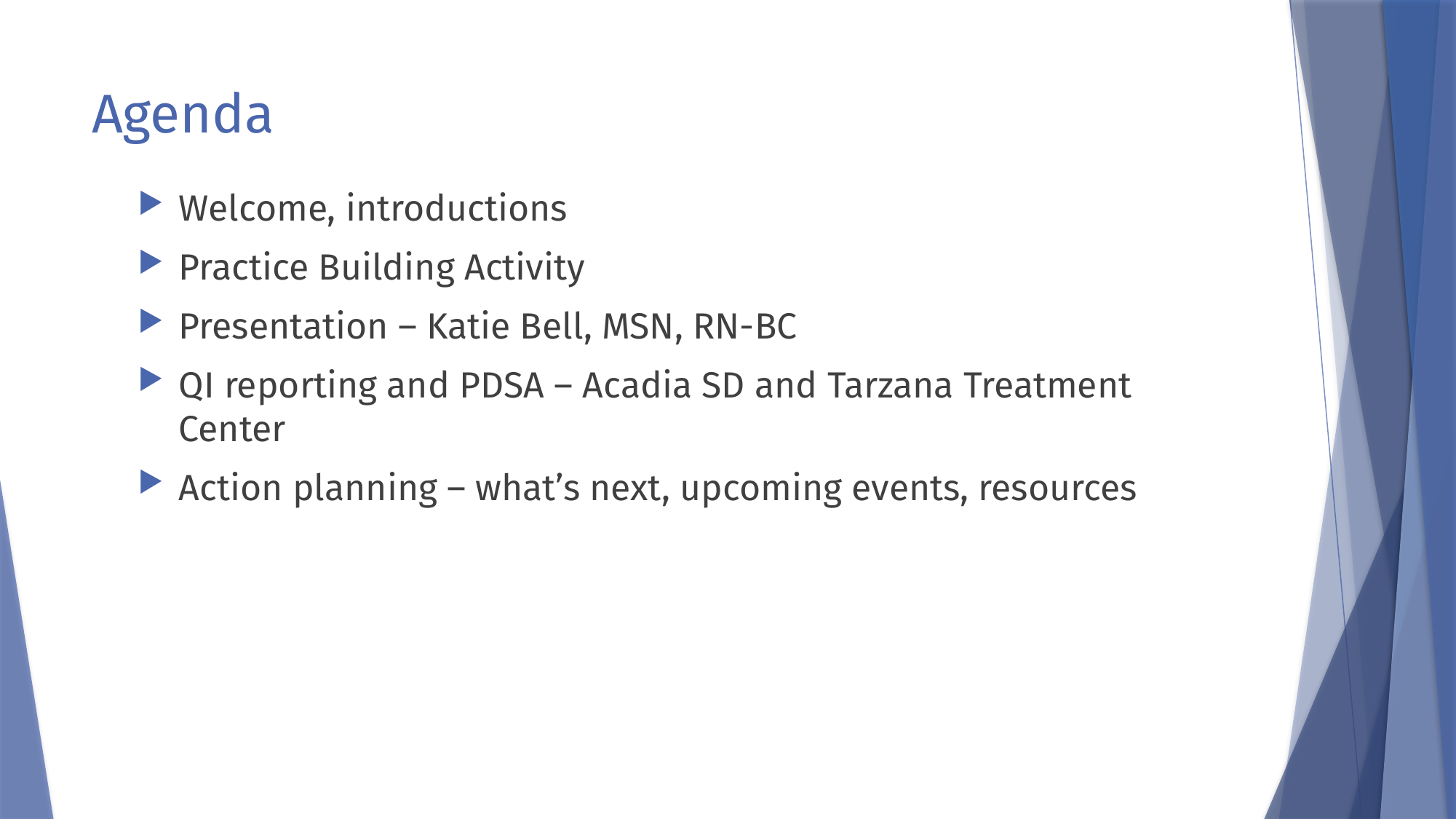

# Agenda
Welcome, introductions
Practice Building Activity
Presentation – Katie Bell, MSN, RN-BC
QI reporting and PDSA – Acadia SD and Tarzana Treatment Center
Action planning – what’s next, upcoming events, resources